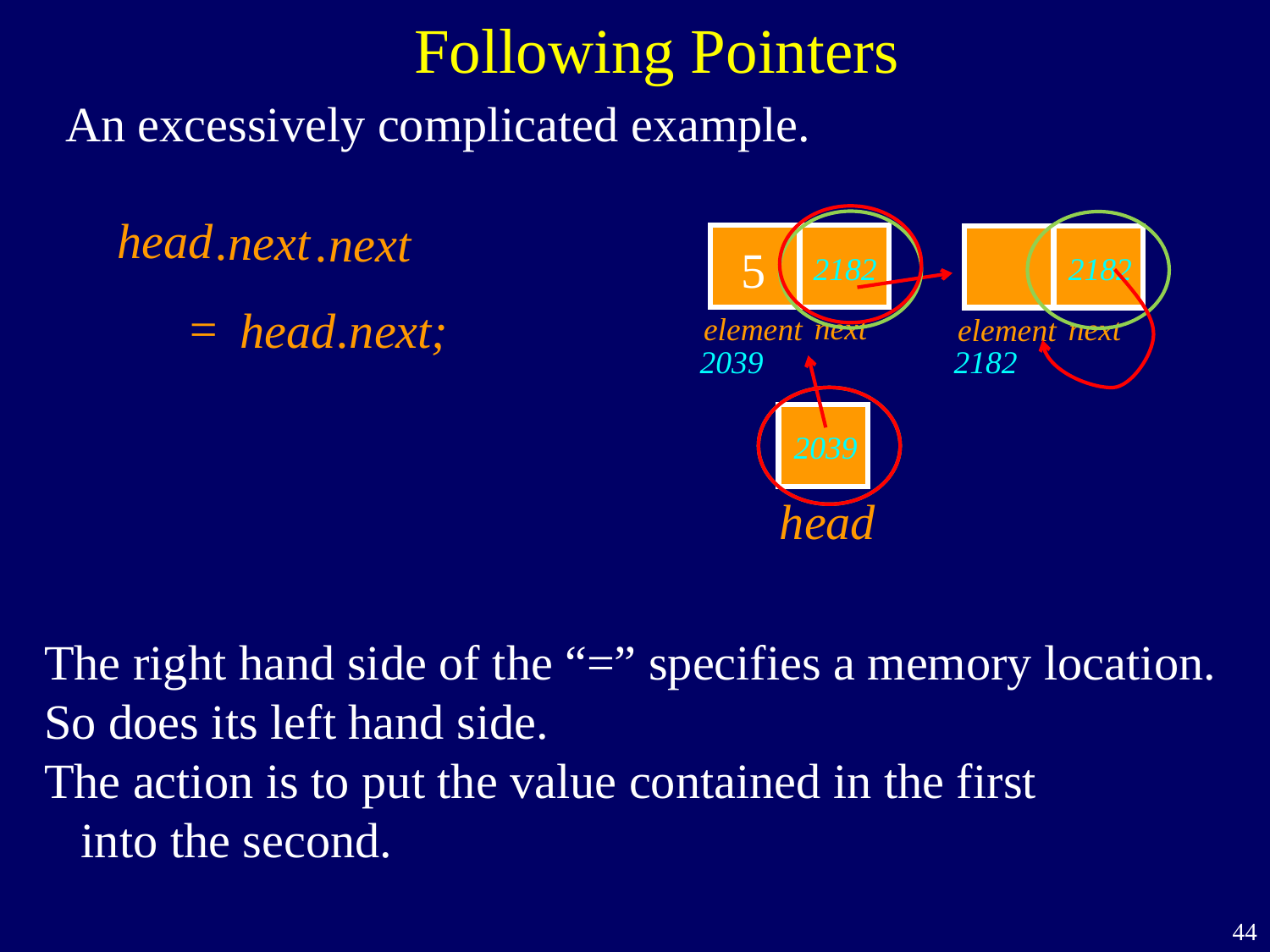

Following Pointers
An excessively complicated example.
head
.next

.next

next
element

next
element
2182
5
2182
2182

=
head
.next;
2039

head
2039

The right hand side of the “=” specifies a memory location.
So does its left hand side.
The action is to put the value contained in the first
   into the second.